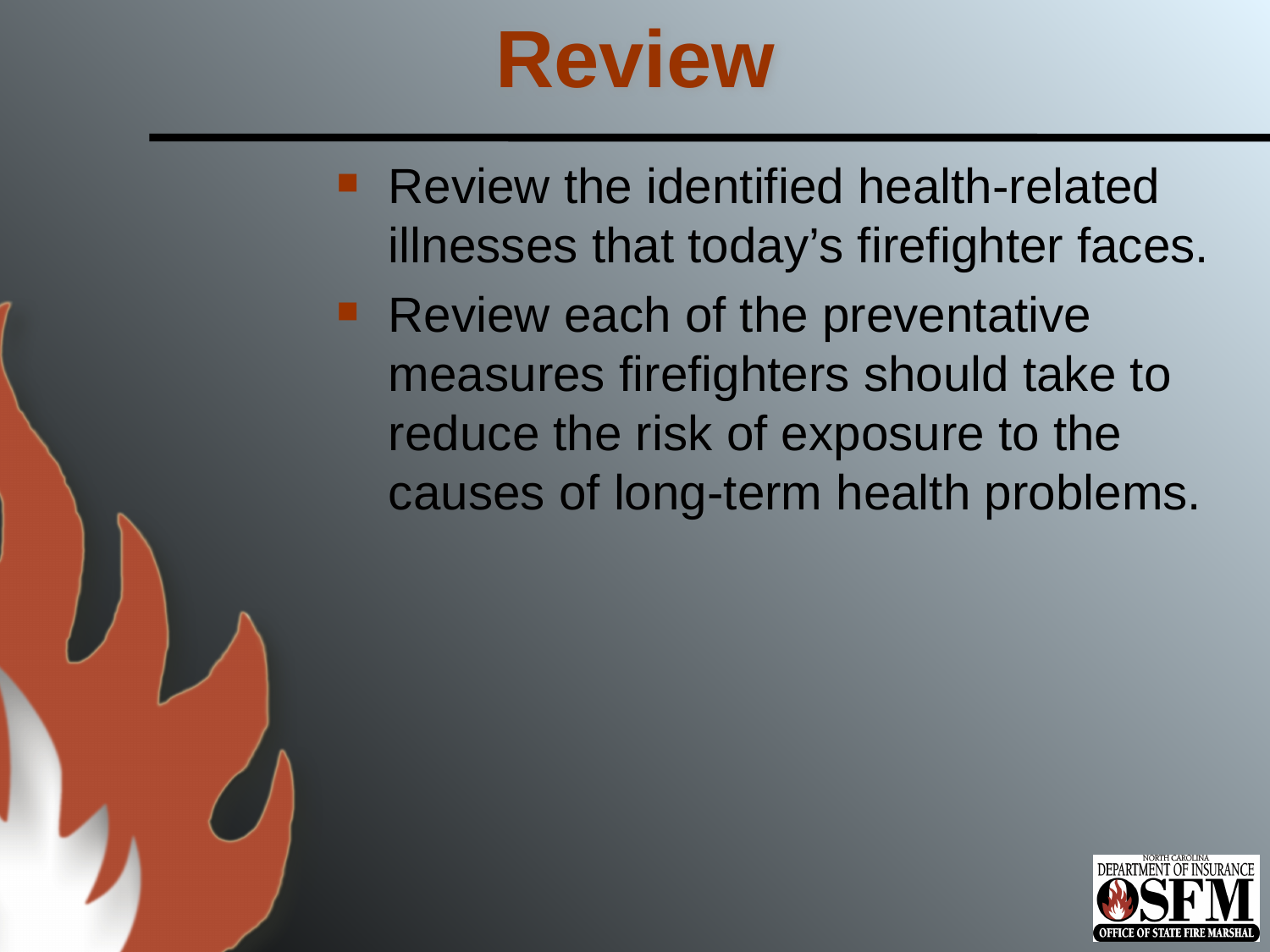

# Review
Review the identified health-related illnesses that today’s firefighter faces.
Review each of the preventative measures firefighters should take to reduce the risk of exposure to the causes of long-term health problems.